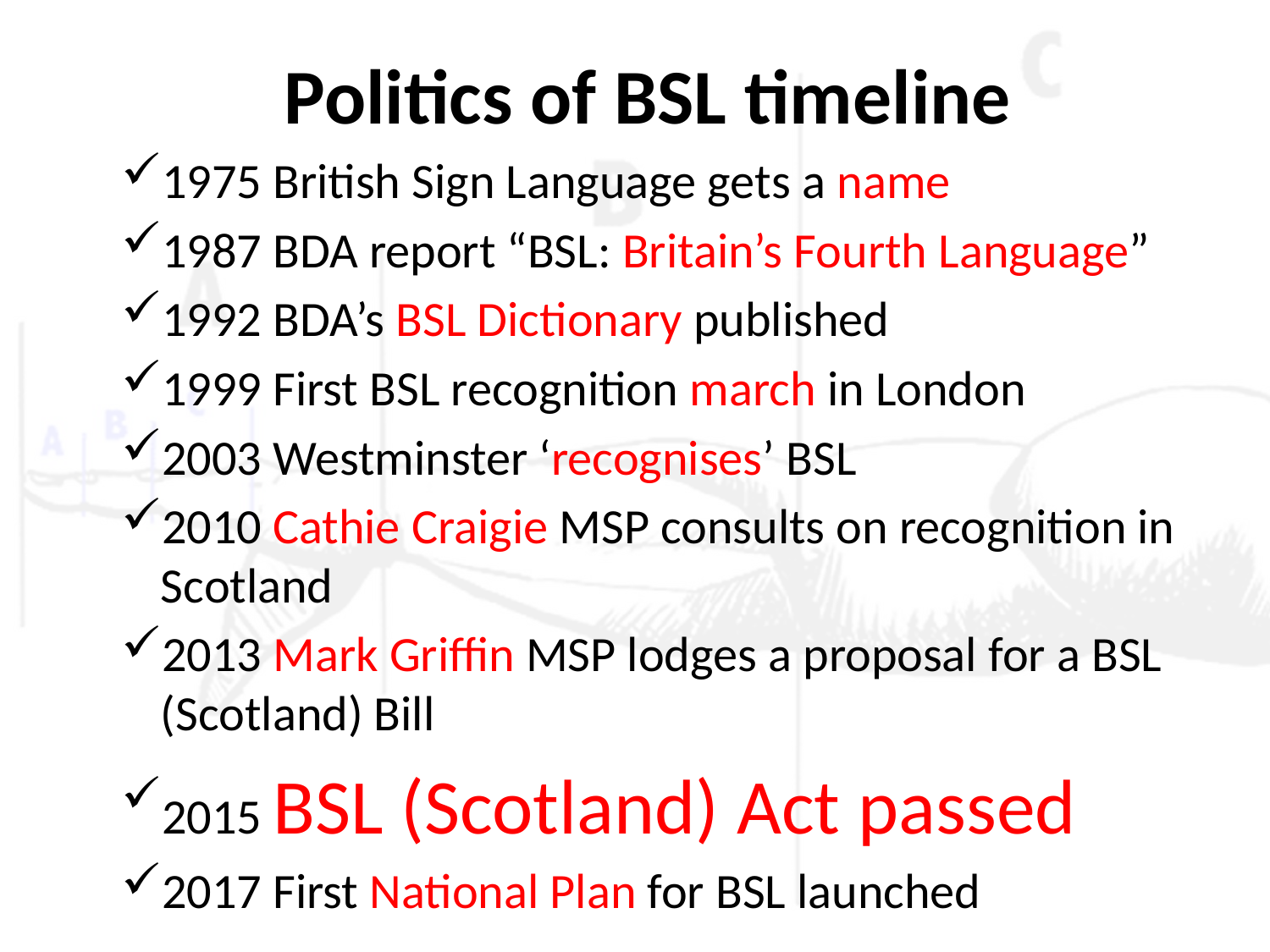

Politics of BSL timeline
1975 British Sign Language gets a name
1987 BDA report “BSL: Britain’s Fourth Language”
1992 BDA’s BSL Dictionary published
1999 First BSL recognition march in London
2003 Westminster ‘recognises’ BSL
2010 Cathie Craigie MSP consults on recognition in Scotland
2013 Mark Griffin MSP lodges a proposal for a BSL (Scotland) Bill
2015 BSL (Scotland) Act passed
2017 First National Plan for BSL launched